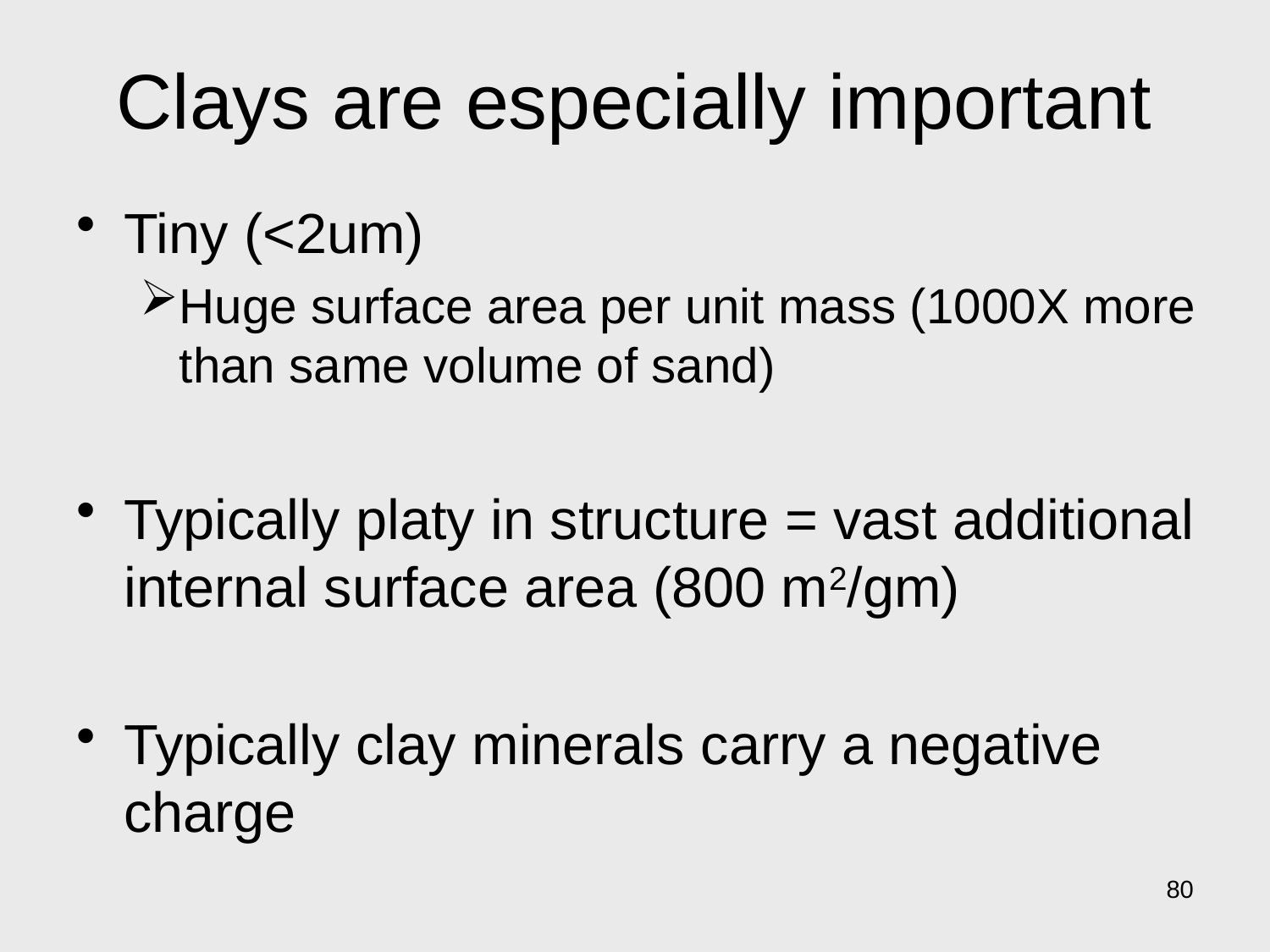

# Clays are especially important
Tiny (<2um)
Huge surface area per unit mass (1000X more than same volume of sand)

Typically platy in structure = vast additional internal surface area (800 m2/gm)

Typically clay minerals carry a negative charge
80